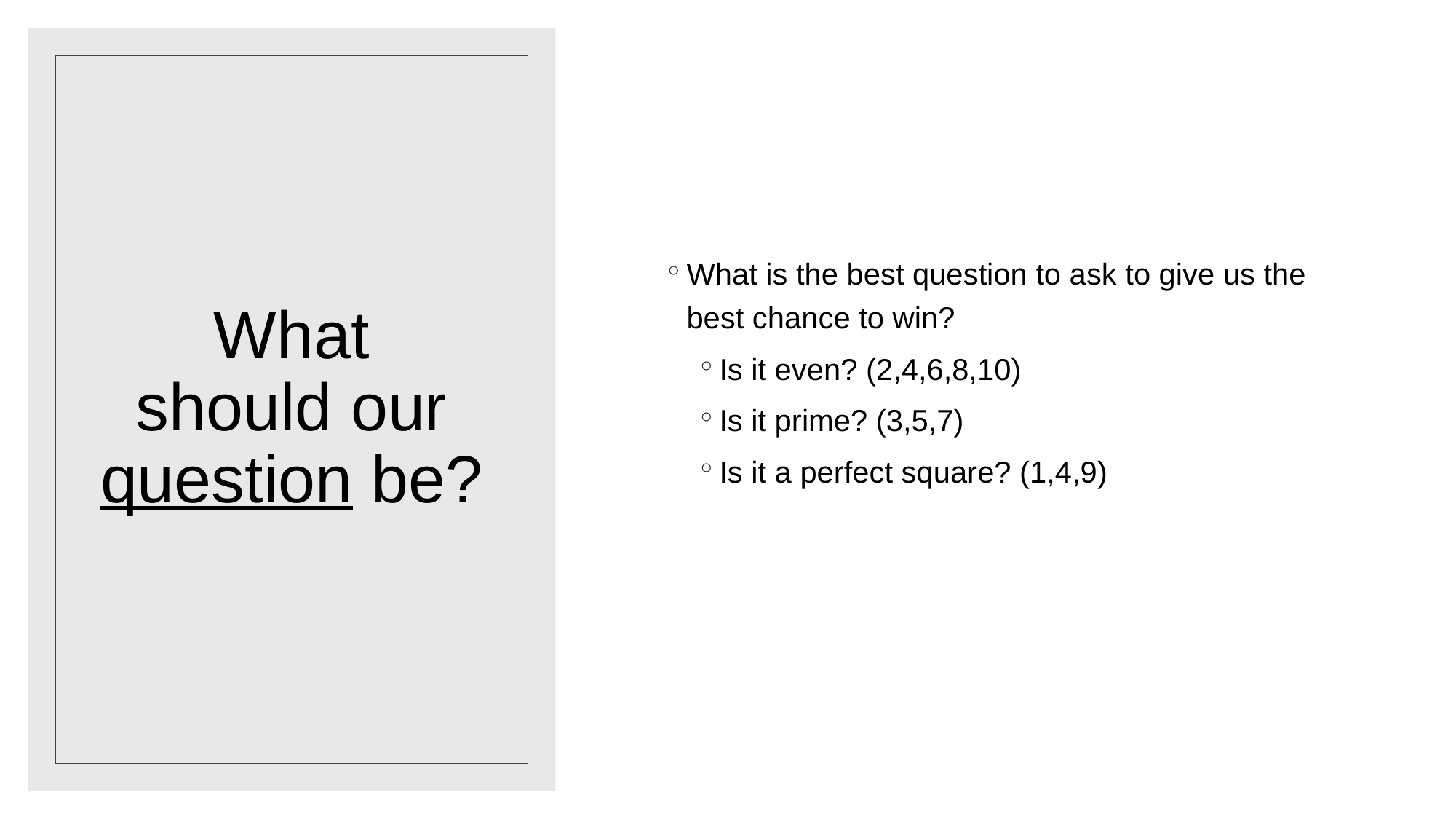

What is the best question to ask to give us the best chance to win?
Is it even? (2,4,6,8,10)
Is it prime? (3,5,7)
Is it a perfect square? (1,4,9)

# What should our question be?